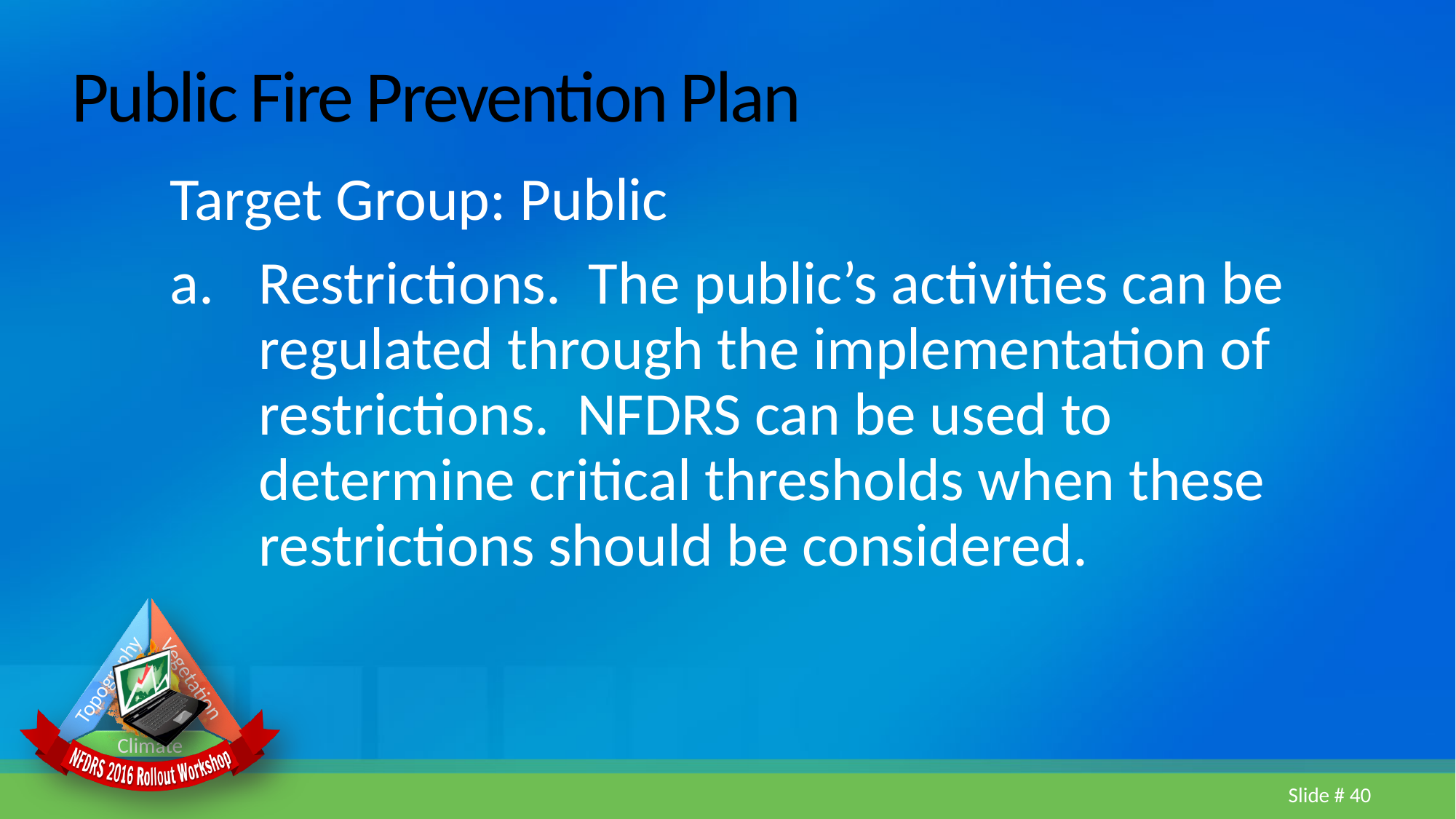

# Public Fire Prevention Plan
Target Group: Public
Restrictions.  The public’s activities can be regulated through the implementation of restrictions.  NFDRS can be used to determine critical thresholds when these restrictions should be considered.